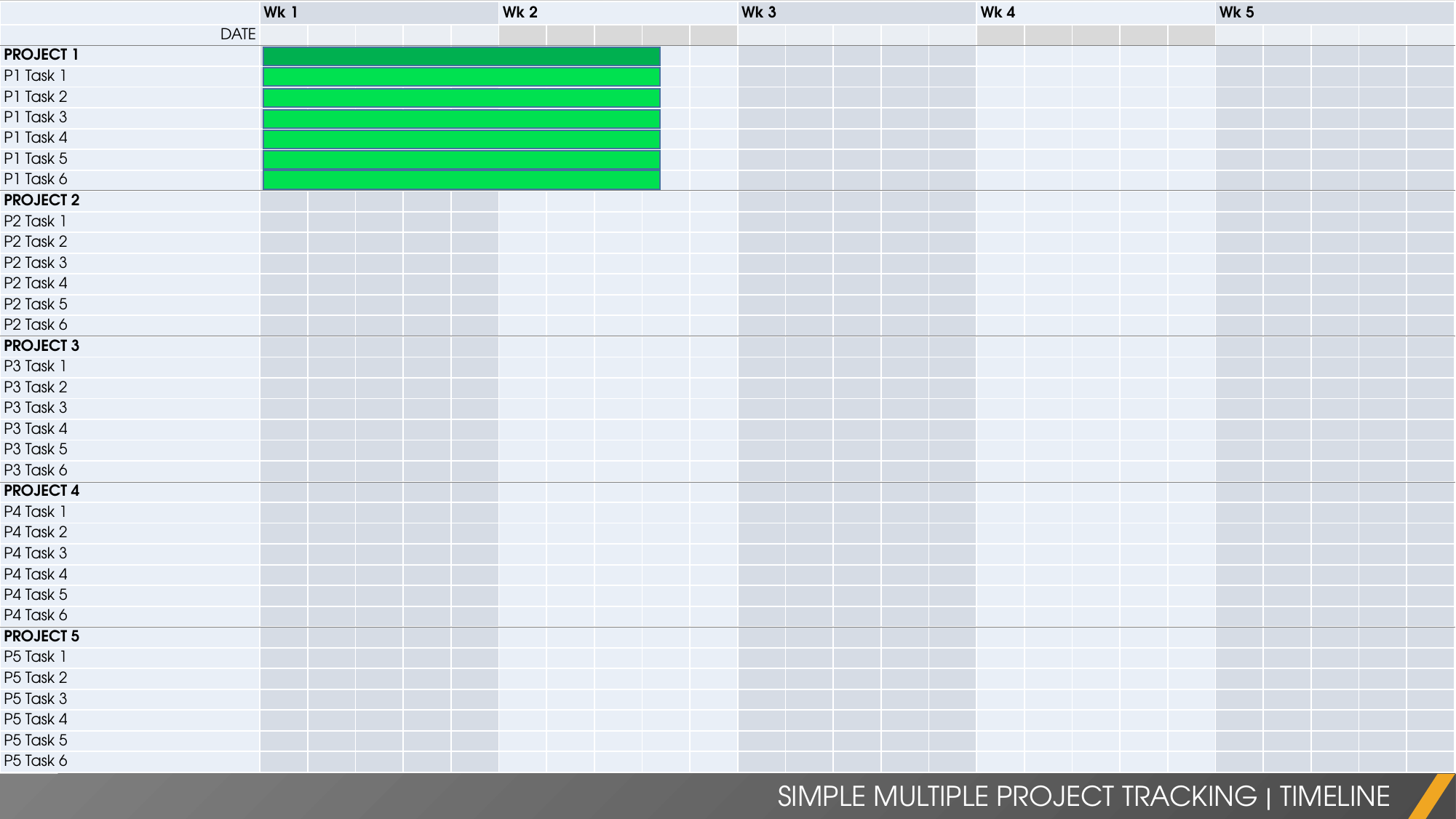

|  | Wk 1 |  |  |  |  | Wk 2 |  |  |  |  | Wk 3 |  |  |  |  | Wk 4 |  |  |  |  | Wk 5 |  |  |  |  |
| --- | --- | --- | --- | --- | --- | --- | --- | --- | --- | --- | --- | --- | --- | --- | --- | --- | --- | --- | --- | --- | --- | --- | --- | --- | --- |
| DATE |  |  |  |  |  |  |  |  |  |  |  |  |  |  |  |  |  |  |  |  |  |  |  |  |  |
| PROJECT 1 |  |  |  |  |  |  |  |  |  |  |  |  |  |  |  |  |  |  |  |  |  |  |  |  |  |
| P1 Task 1 |  |  |  |  |  |  |  |  |  |  |  |  |  |  |  |  |  |  |  |  |  |  |  |  |  |
| P1 Task 2 |  |  |  |  |  |  |  |  |  |  |  |  |  |  |  |  |  |  |  |  |  |  |  |  |  |
| P1 Task 3 |  |  |  |  |  |  |  |  |  |  |  |  |  |  |  |  |  |  |  |  |  |  |  |  |  |
| P1 Task 4 |  |  |  |  |  |  |  |  |  |  |  |  |  |  |  |  |  |  |  |  |  |  |  |  |  |
| P1 Task 5 |  |  |  |  |  |  |  |  |  |  |  |  |  |  |  |  |  |  |  |  |  |  |  |  |  |
| P1 Task 6 |  |  |  |  |  |  |  |  |  |  |  |  |  |  |  |  |  |  |  |  |  |  |  |  |  |
| PROJECT 2 |  |  |  |  |  |  |  |  |  |  |  |  |  |  |  |  |  |  |  |  |  |  |  |  |  |
| P2 Task 1 |  |  |  |  |  |  |  |  |  |  |  |  |  |  |  |  |  |  |  |  |  |  |  |  |  |
| P2 Task 2 |  |  |  |  |  |  |  |  |  |  |  |  |  |  |  |  |  |  |  |  |  |  |  |  |  |
| P2 Task 3 |  |  |  |  |  |  |  |  |  |  |  |  |  |  |  |  |  |  |  |  |  |  |  |  |  |
| P2 Task 4 |  |  |  |  |  |  |  |  |  |  |  |  |  |  |  |  |  |  |  |  |  |  |  |  |  |
| P2 Task 5 |  |  |  |  |  |  |  |  |  |  |  |  |  |  |  |  |  |  |  |  |  |  |  |  |  |
| P2 Task 6 |  |  |  |  |  |  |  |  |  |  |  |  |  |  |  |  |  |  |  |  |  |  |  |  |  |
| PROJECT 3 |  |  |  |  |  |  |  |  |  |  |  |  |  |  |  |  |  |  |  |  |  |  |  |  |  |
| P3 Task 1 |  |  |  |  |  |  |  |  |  |  |  |  |  |  |  |  |  |  |  |  |  |  |  |  |  |
| P3 Task 2 |  |  |  |  |  |  |  |  |  |  |  |  |  |  |  |  |  |  |  |  |  |  |  |  |  |
| P3 Task 3 |  |  |  |  |  |  |  |  |  |  |  |  |  |  |  |  |  |  |  |  |  |  |  |  |  |
| P3 Task 4 |  |  |  |  |  |  |  |  |  |  |  |  |  |  |  |  |  |  |  |  |  |  |  |  |  |
| P3 Task 5 |  |  |  |  |  |  |  |  |  |  |  |  |  |  |  |  |  |  |  |  |  |  |  |  |  |
| P3 Task 6 |  |  |  |  |  |  |  |  |  |  |  |  |  |  |  |  |  |  |  |  |  |  |  |  |  |
| PROJECT 4 |  |  |  |  |  |  |  |  |  |  |  |  |  |  |  |  |  |  |  |  |  |  |  |  |  |
| P4 Task 1 |  |  |  |  |  |  |  |  |  |  |  |  |  |  |  |  |  |  |  |  |  |  |  |  |  |
| P4 Task 2 |  |  |  |  |  |  |  |  |  |  |  |  |  |  |  |  |  |  |  |  |  |  |  |  |  |
| P4 Task 3 |  |  |  |  |  |  |  |  |  |  |  |  |  |  |  |  |  |  |  |  |  |  |  |  |  |
| P4 Task 4 |  |  |  |  |  |  |  |  |  |  |  |  |  |  |  |  |  |  |  |  |  |  |  |  |  |
| P4 Task 5 |  |  |  |  |  |  |  |  |  |  |  |  |  |  |  |  |  |  |  |  |  |  |  |  |  |
| P4 Task 6 |  |  |  |  |  |  |  |  |  |  |  |  |  |  |  |  |  |  |  |  |  |  |  |  |  |
| PROJECT 5 |  |  |  |  |  |  |  |  |  |  |  |  |  |  |  |  |  |  |  |  |  |  |  |  |  |
| P5 Task 1 |  |  |  |  |  |  |  |  |  |  |  |  |  |  |  |  |  |  |  |  |  |  |  |  |  |
| P5 Task 2 |  |  |  |  |  |  |  |  |  |  |  |  |  |  |  |  |  |  |  |  |  |  |  |  |  |
| P5 Task 3 |  |  |  |  |  |  |  |  |  |  |  |  |  |  |  |  |  |  |  |  |  |  |  |  |  |
| P5 Task 4 |  |  |  |  |  |  |  |  |  |  |  |  |  |  |  |  |  |  |  |  |  |  |  |  |  |
| P5 Task 5 |  |  |  |  |  |  |  |  |  |  |  |  |  |  |  |  |  |  |  |  |  |  |  |  |  |
| P5 Task 6 |  |  |  |  |  |  |  |  |  |  |  |  |  |  |  |  |  |  |  |  |  |  |  |  |  |

SIMPLE MULTIPLE PROJECT TRACKING | TIMELINE